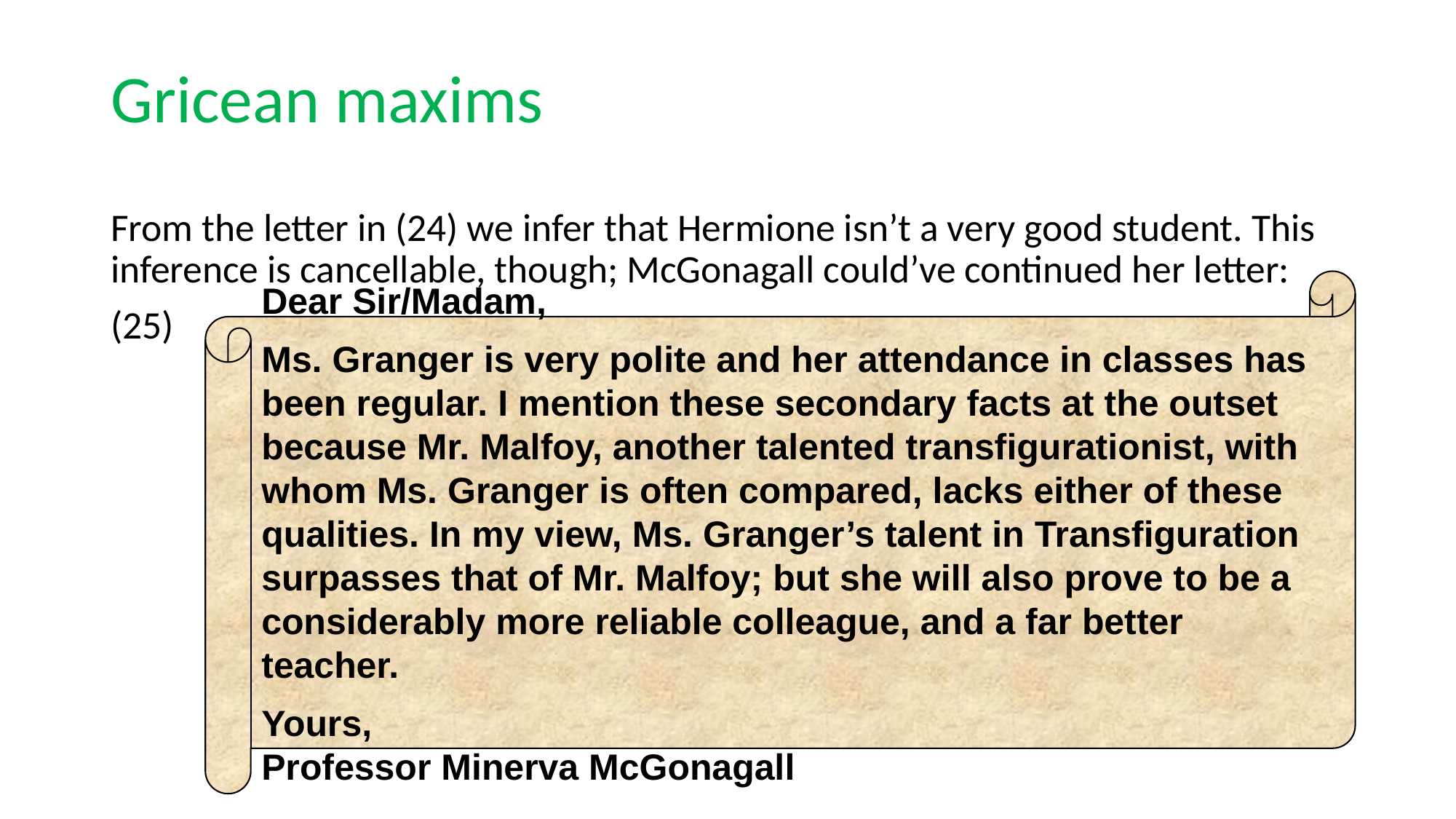

# Gricean maxims
From the letter in (24) we infer that Hermione isn’t a very good student. This inference is cancellable, though; McGonagall could’ve continued her letter:
(25)
Dear Sir/Madam,

Ms. Granger is very polite and her attendance in classes has been regular. I mention these secondary facts at the outset because Mr. Malfoy, another talented transfigurationist, with whom Ms. Granger is often compared, lacks either of these qualities. In my view, Ms. Granger’s talent in Transfiguration surpasses that of Mr. Malfoy; but she will also prove to be a considerably more reliable colleague, and a far better teacher.

Yours,
Professor Minerva McGonagall